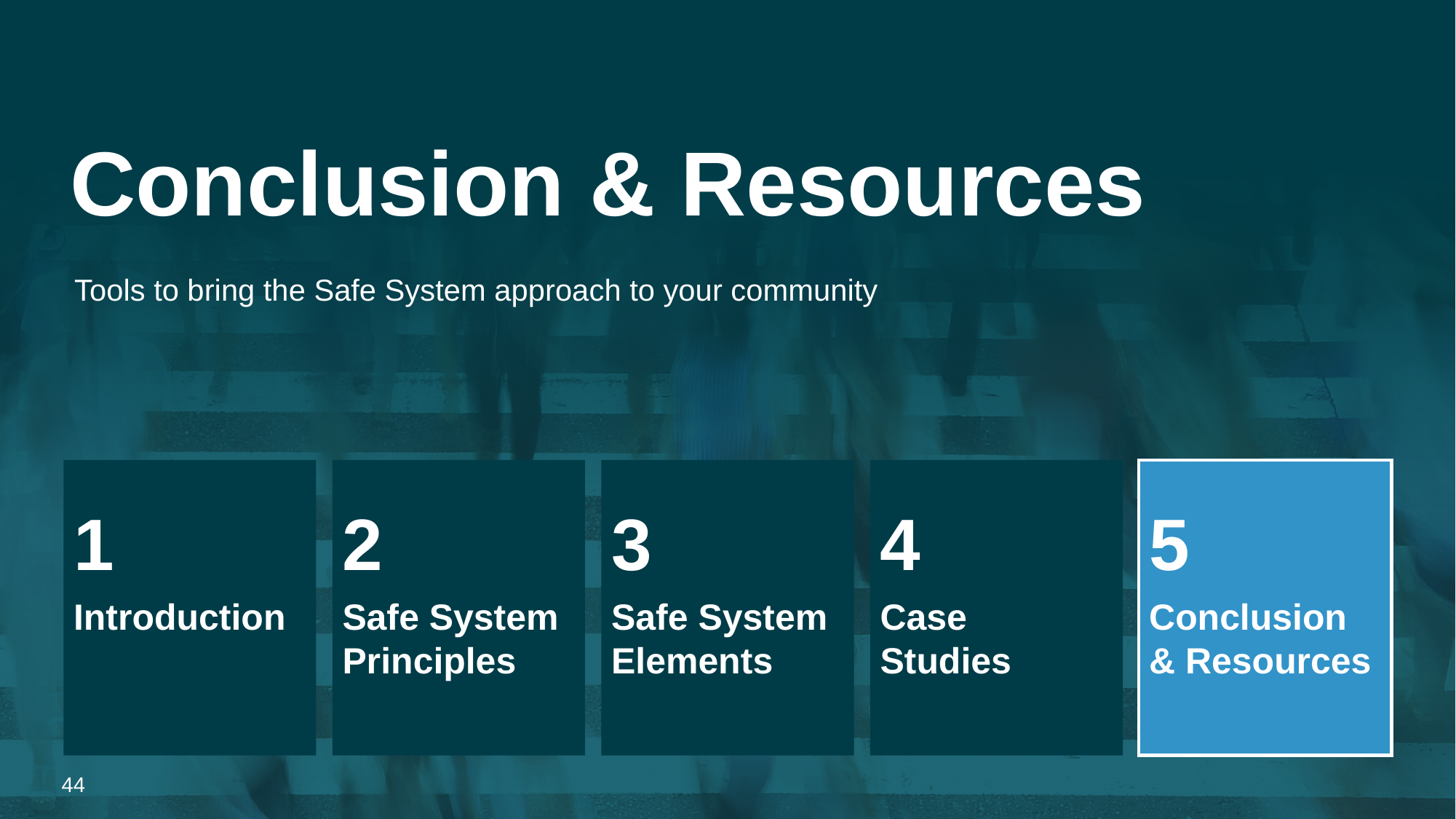

Conclusion & Resources
Tools to bring the Safe System approach to your community

1
Introduction

2
Safe System Principles

3
Safe System Elements

4
Case Studies

5
Conclusion & Resources
44